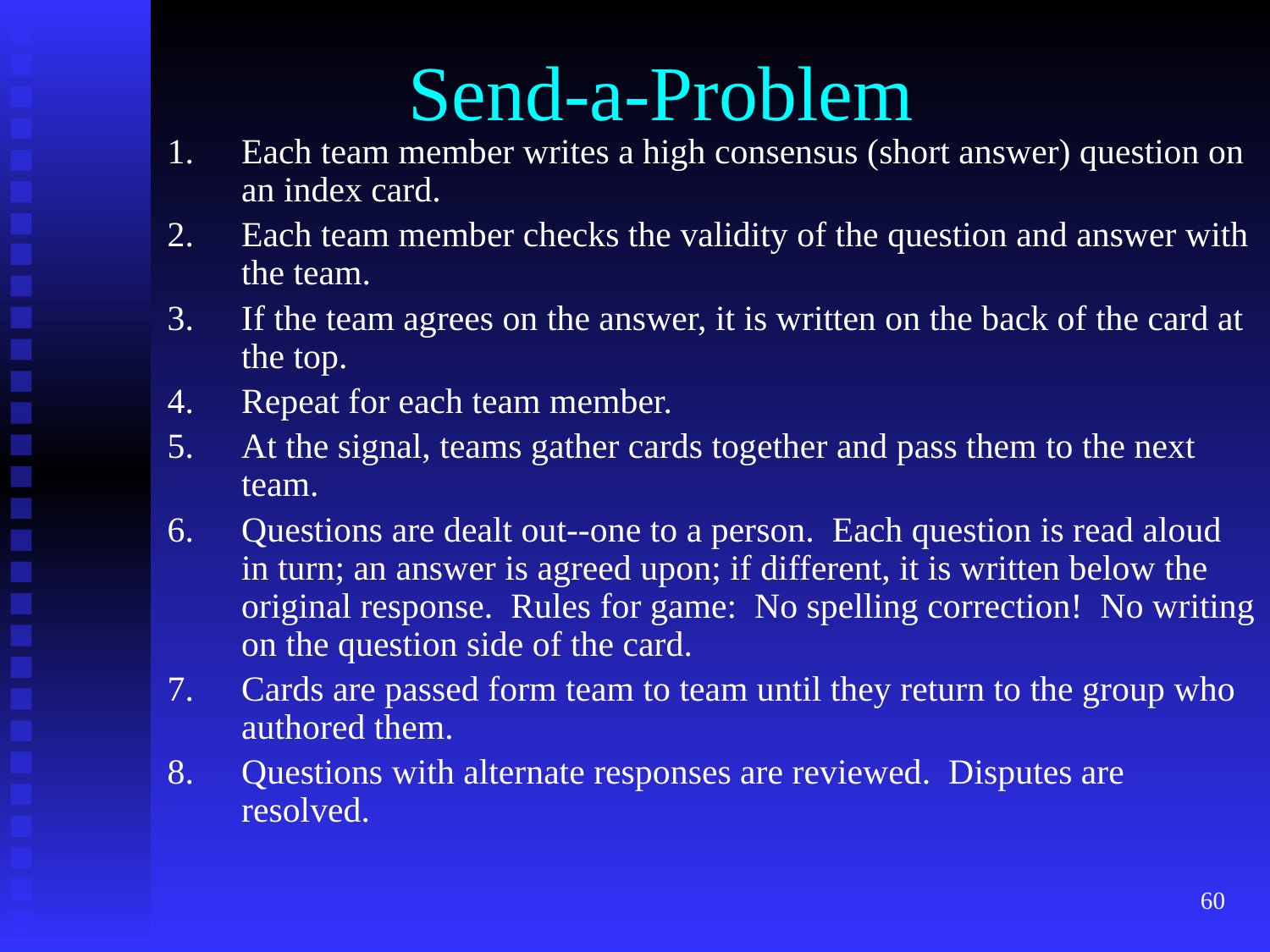

# Send-a-Problem
Each team member writes a high consensus (short answer) question on an index card.
Each team member checks the validity of the question and answer with the team.
If the team agrees on the answer, it is written on the back of the card at the top.
Repeat for each team member.
At the signal, teams gather cards together and pass them to the next team.
Questions are dealt out--one to a person.  Each question is read aloud in turn; an answer is agreed upon; if different, it is written below the original response.  Rules for game:  No spelling correction!  No writing on the question side of the card.
Cards are passed form team to team until they return to the group who authored them.
Questions with alternate responses are reviewed.  Disputes are resolved.
60